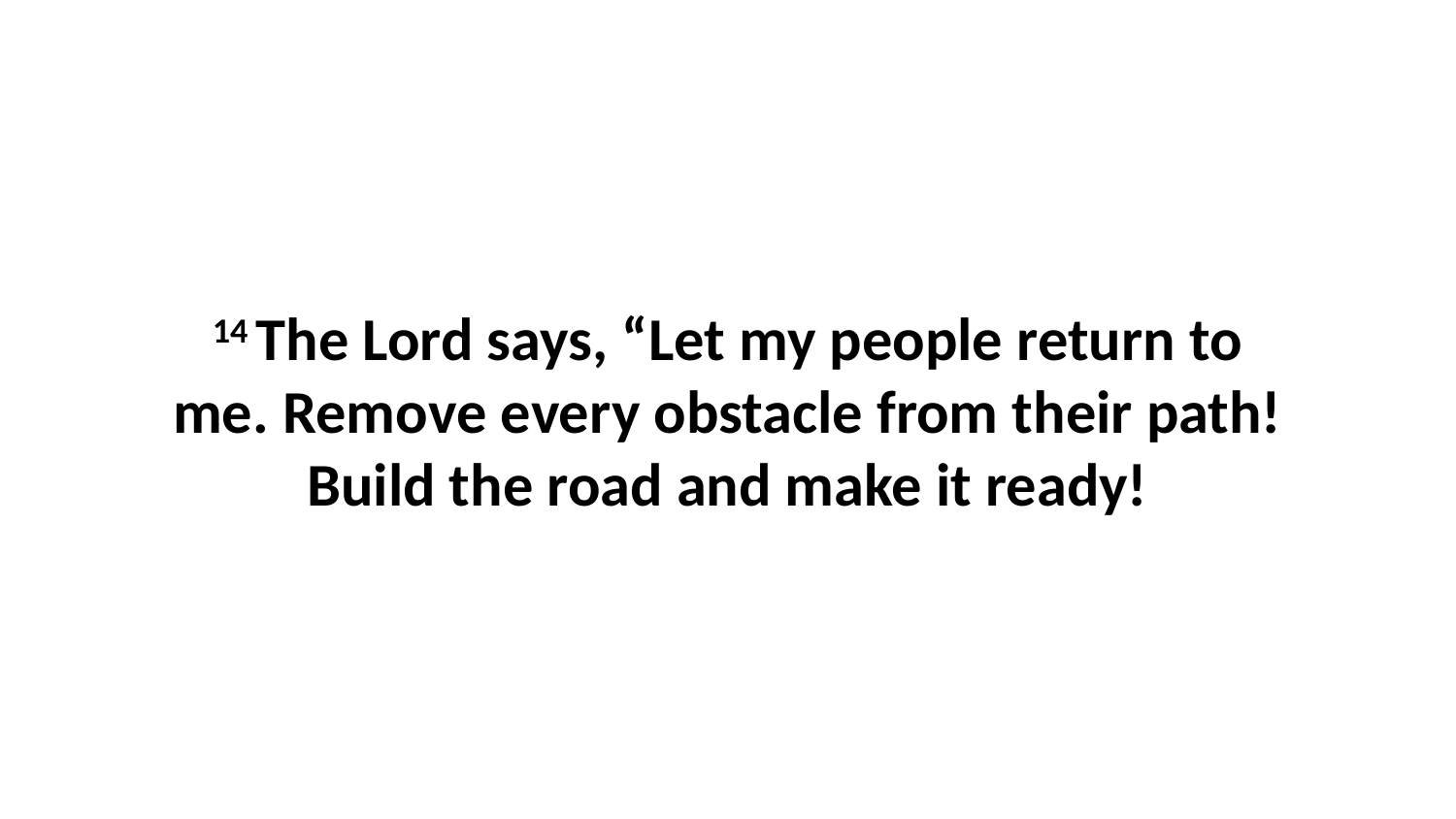

14 The Lord says, “Let my people return to me. Remove every obstacle from their path! Build the road and make it ready!